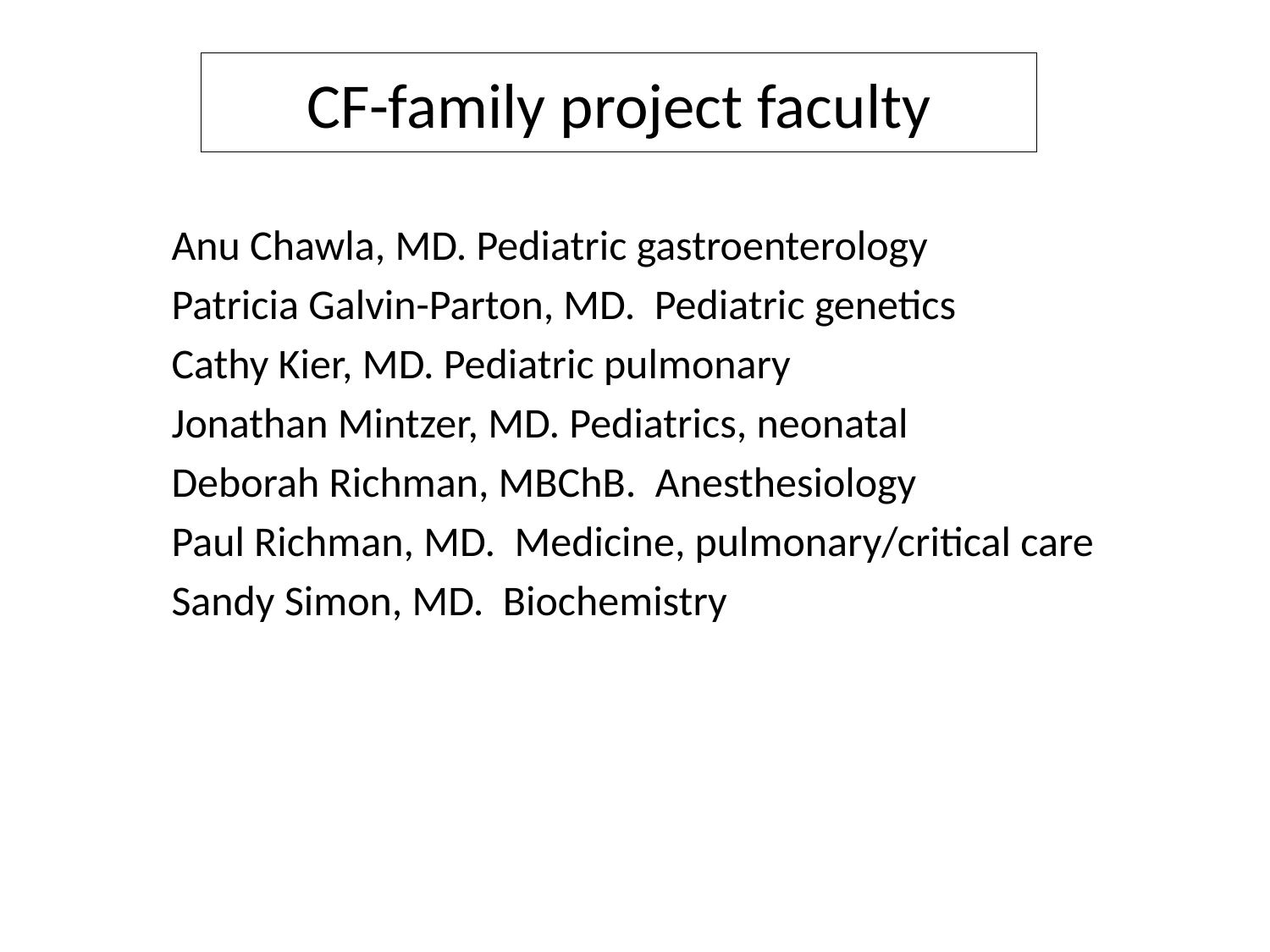

# CF-family project faculty
Anu Chawla, MD. Pediatric gastroenterology
Patricia Galvin-Parton, MD.  Pediatric genetics
Cathy Kier, MD. Pediatric pulmonary
Jonathan Mintzer, MD. Pediatrics, neonatal
Deborah Richman, MBChB.  Anesthesiology
Paul Richman, MD.  Medicine, pulmonary/critical care
Sandy Simon, MD.  Biochemistry